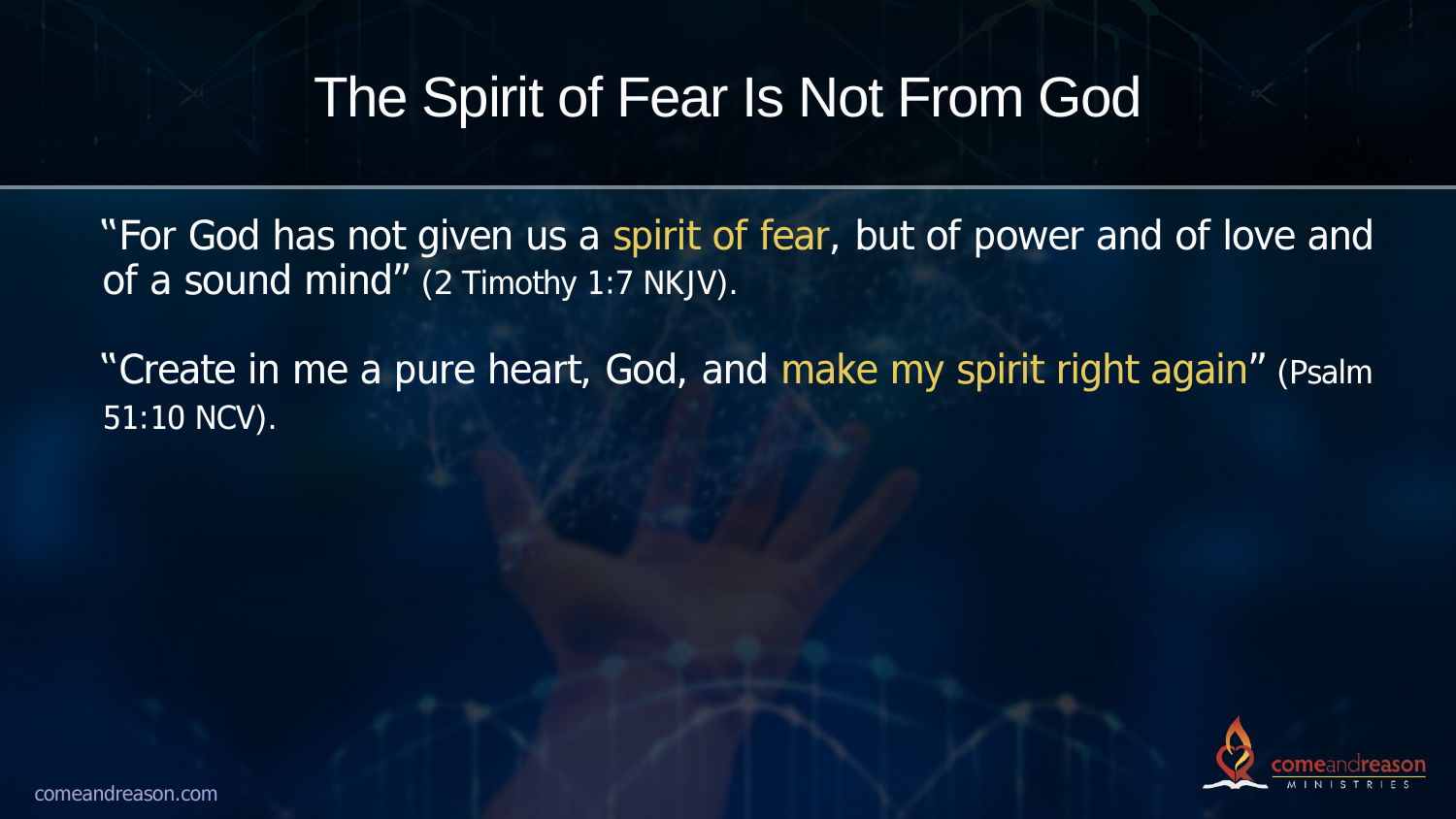

# The Spirit of Fear Is Not From God
“For God has not given us a spirit of fear, but of power and of love and of a sound mind” (2 Timothy 1:7 NKJV).

“Create in me a pure heart, God, and make my spirit right again” (Psalm 51:10 NCV).